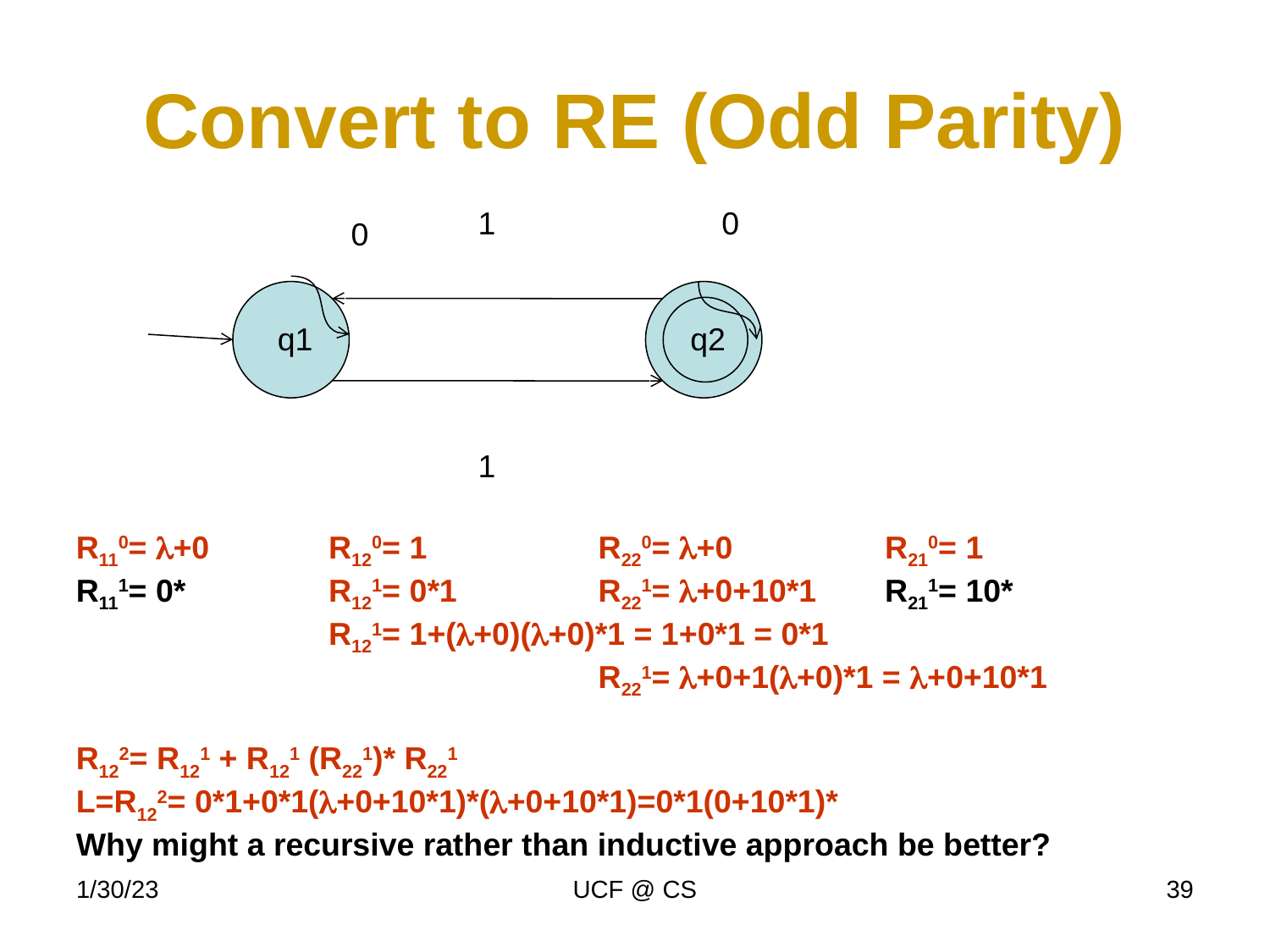

# Convert to RE (Odd Parity)
1
0

q1
q2
1
0
R110= λ+0	R120= 1	R220= λ+0 	R210= 1
R111= 0*	R121= 0*1	R221= λ+0+10*1 	R211= 10*
	R121= 1+(λ+0)(λ+0)*1 = 1+0*1 = 0*1
		R221= λ+0+1(λ+0)*1 = λ+0+10*1

R122= R121 + R121 (R221)* R221
L=R122= 0*1+0*1(λ+0+10*1)*(λ+0+10*1)=0*1(0+10*1)*
Why might a recursive rather than inductive approach be better?
1/30/23
UCF @ CS
39